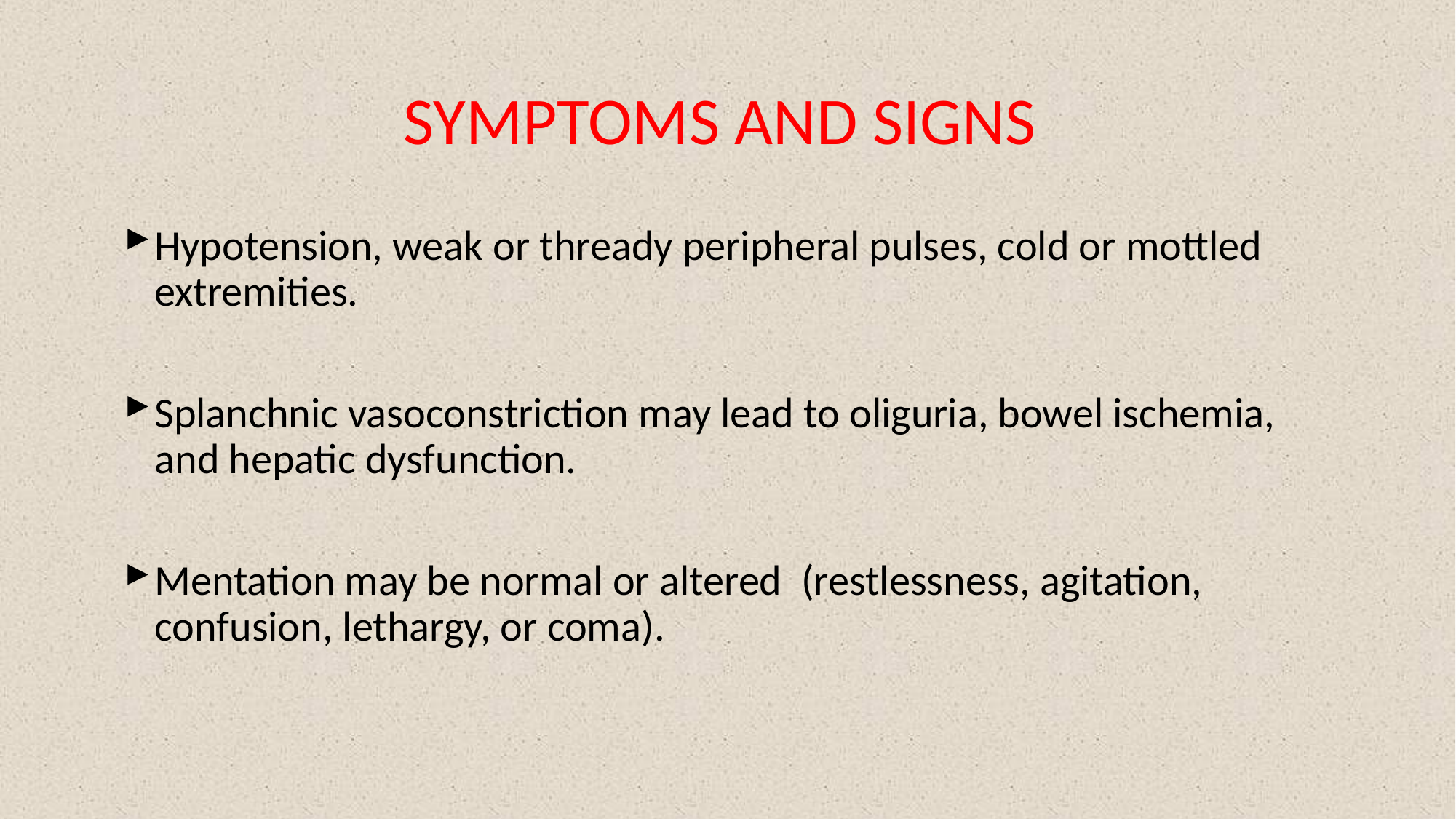

# SYMPTOMS AND SIGNS
Hypotension, weak or thready peripheral pulses, cold or mottled extremities.

Splanchnic vasoconstriction may lead to oliguria, bowel ischemia, and hepatic dysfunction.

Mentation may be normal or altered  (restlessness, agitation, confusion, lethargy, or coma).